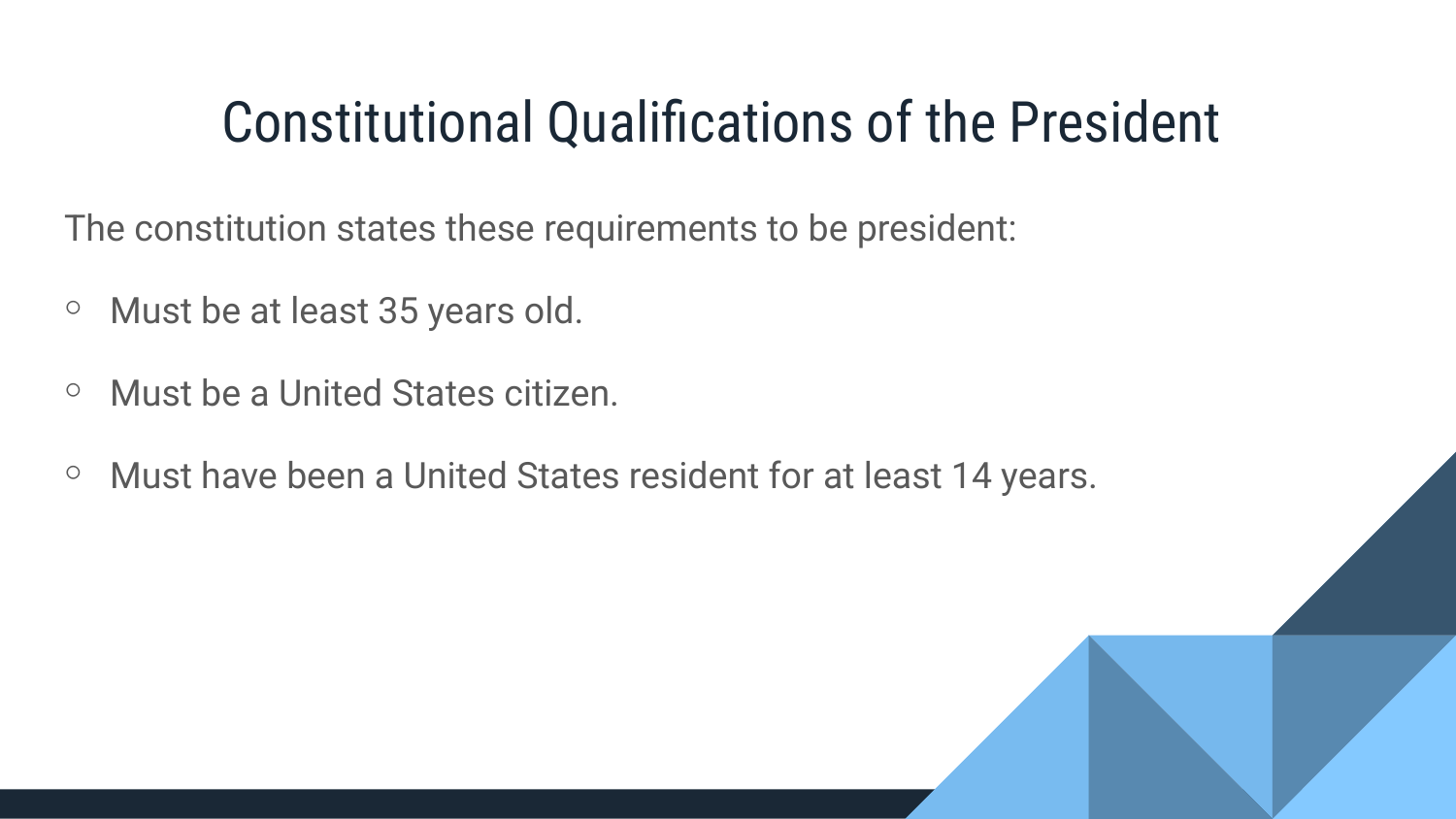

# Constitutional Qualifications of the President
The constitution states these requirements to be president:
Must be at least 35 years old.
Must be a United States citizen.
Must have been a United States resident for at least 14 years.